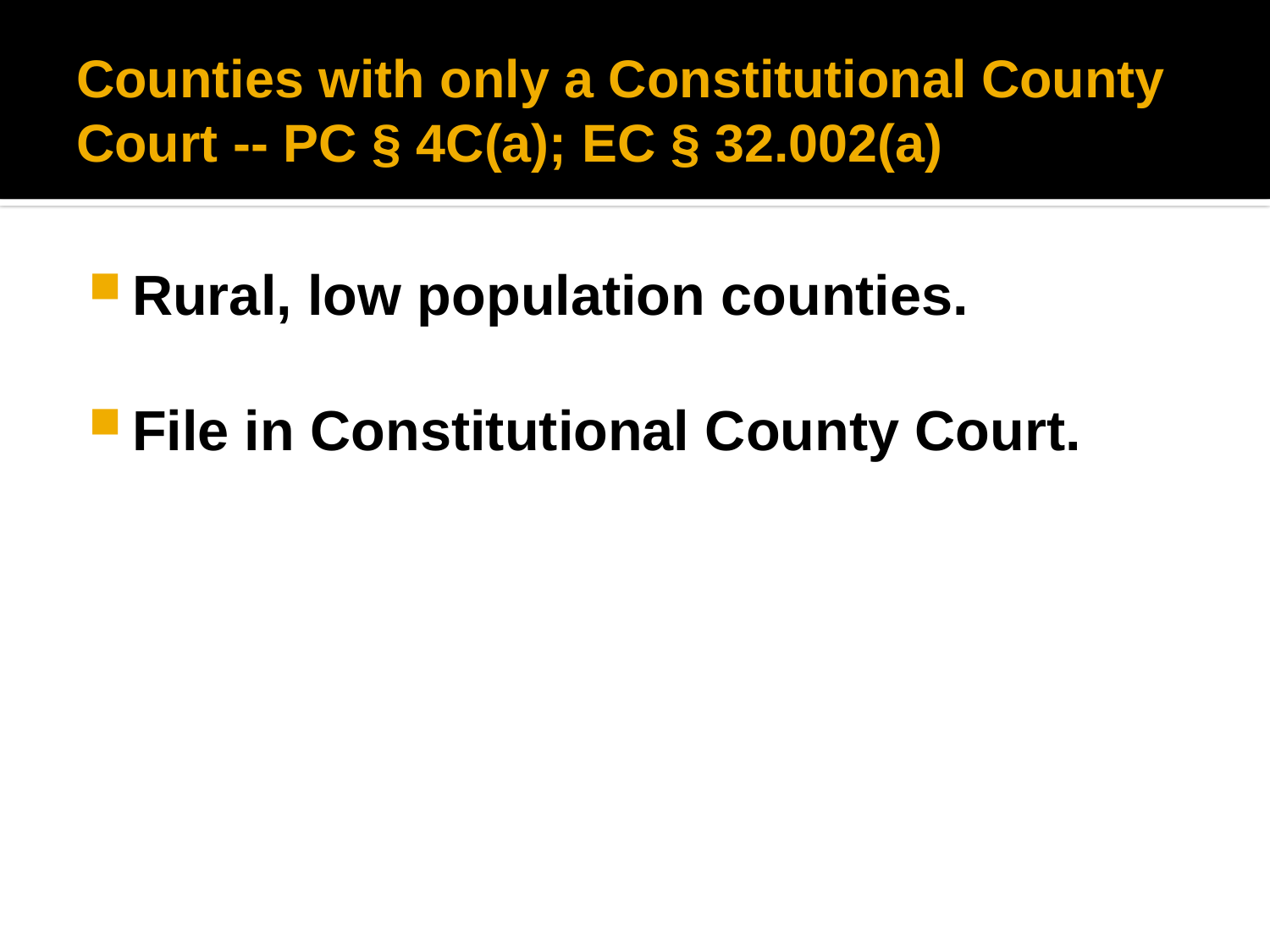

# Counties with only a Constitutional County Court -- PC § 4C(a); EC § 32.002(a)
Rural, low population counties.

File in Constitutional County Court.